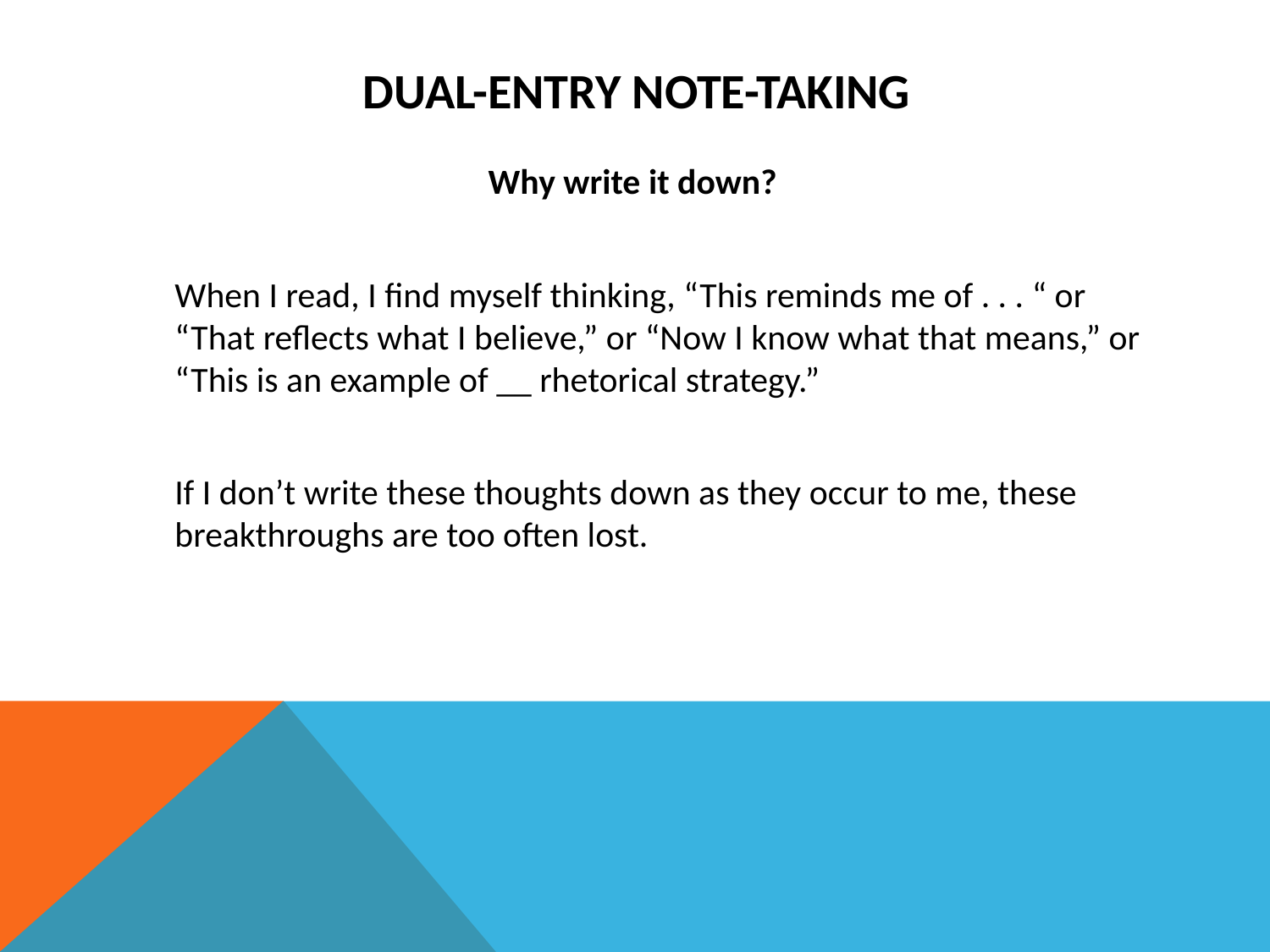

# Dual-Entry Note-taking
Why write it down?

	When I read, I find myself thinking, “This reminds me of . . . “ or “That reflects what I believe,” or “Now I know what that means,” or “This is an example of __ rhetorical strategy.”

	If I don’t write these thoughts down as they occur to me, these breakthroughs are too often lost.